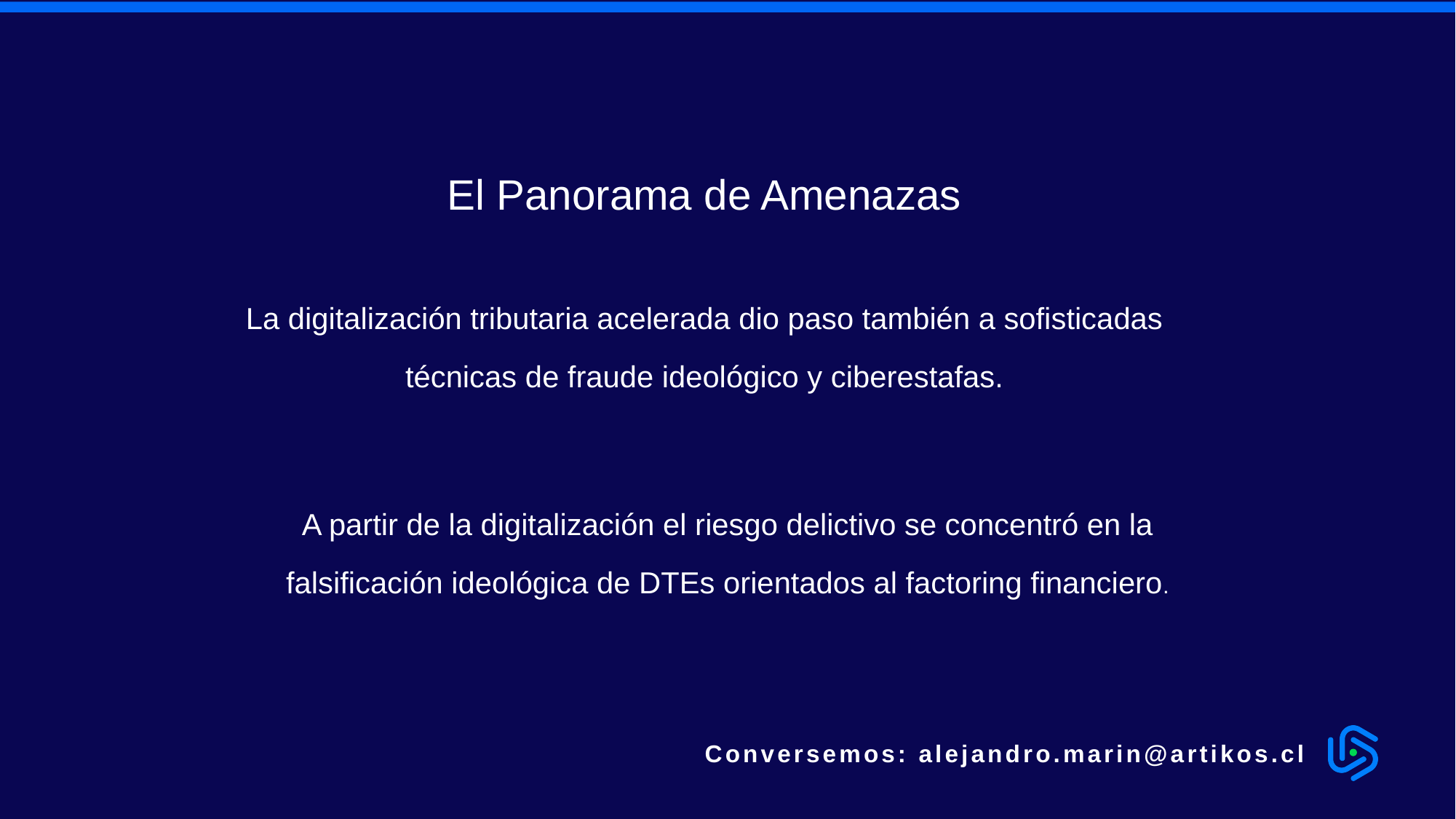

El Panorama de Amenazas

La digitalización tributaria acelerada dio paso también a sofisticadas técnicas de fraude ideológico y ciberestafas.
A partir de la digitalización el riesgo delictivo se concentró en la falsificación ideológica de DTEs orientados al factoring financiero.

Conversemos: alejandro.marin@artikos.cl